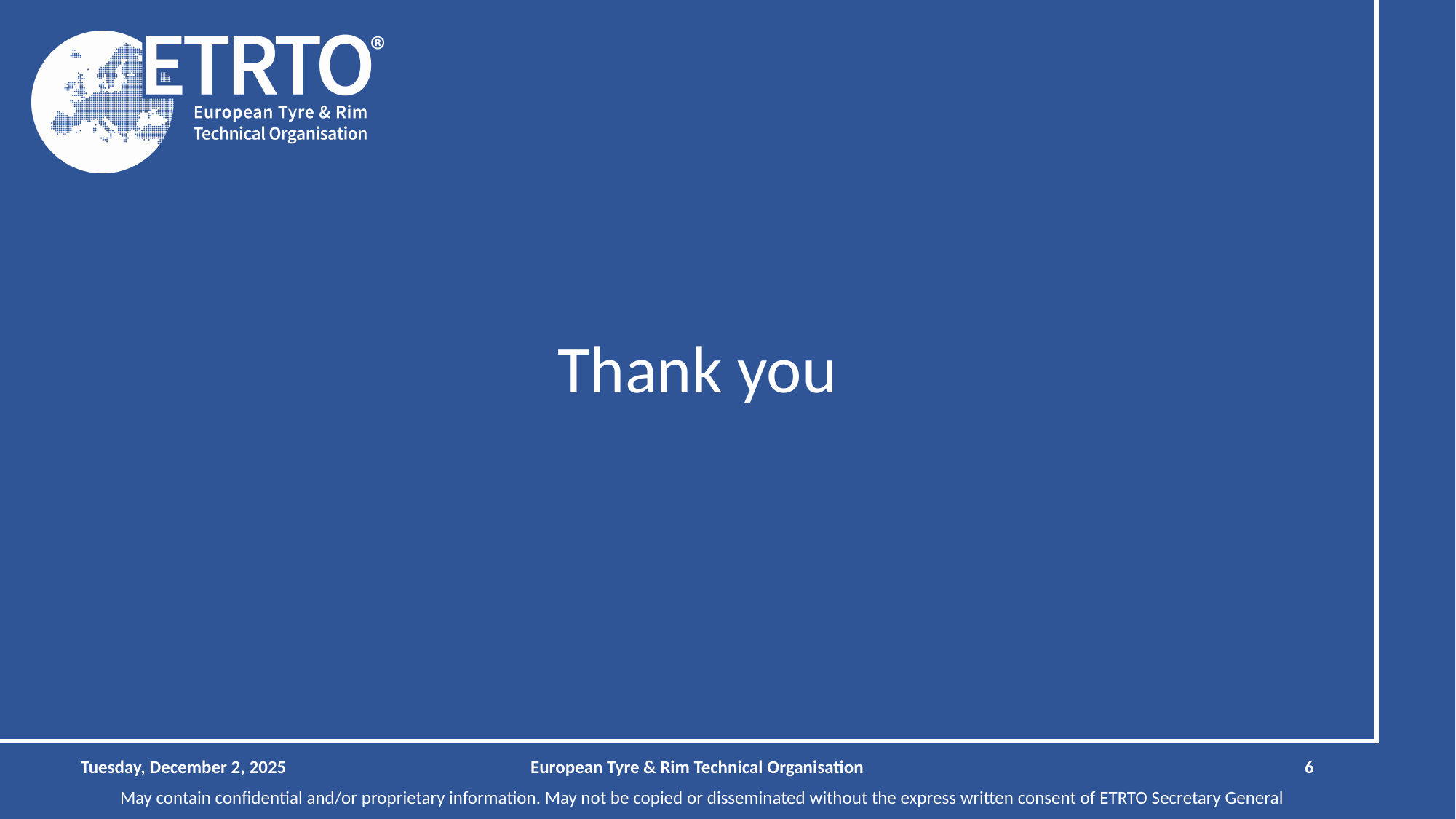

# Thank you
Tuesday, December 2, 2025
European Tyre & Rim Technical Organisation
6